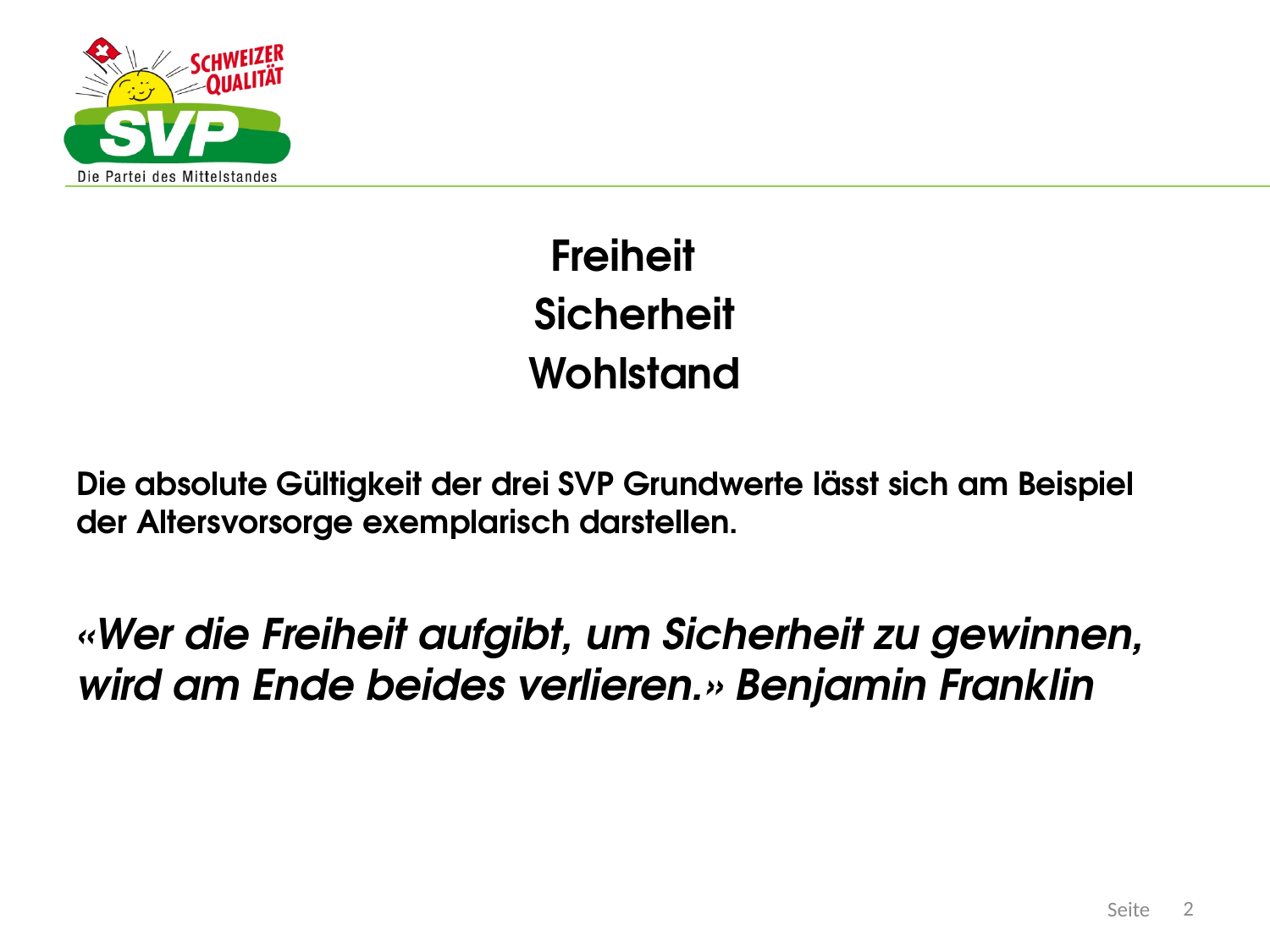

#
Freiheit
Sicherheit
Wohlstand

Die absolute Gültigkeit der drei SVP Grundwerte lässt sich am Beispiel der Altersvorsorge exemplarisch darstellen.

«Wer die Freiheit aufgibt, um Sicherheit zu gewinnen, wird am Ende beides verlieren.» Benjamin Franklin

2